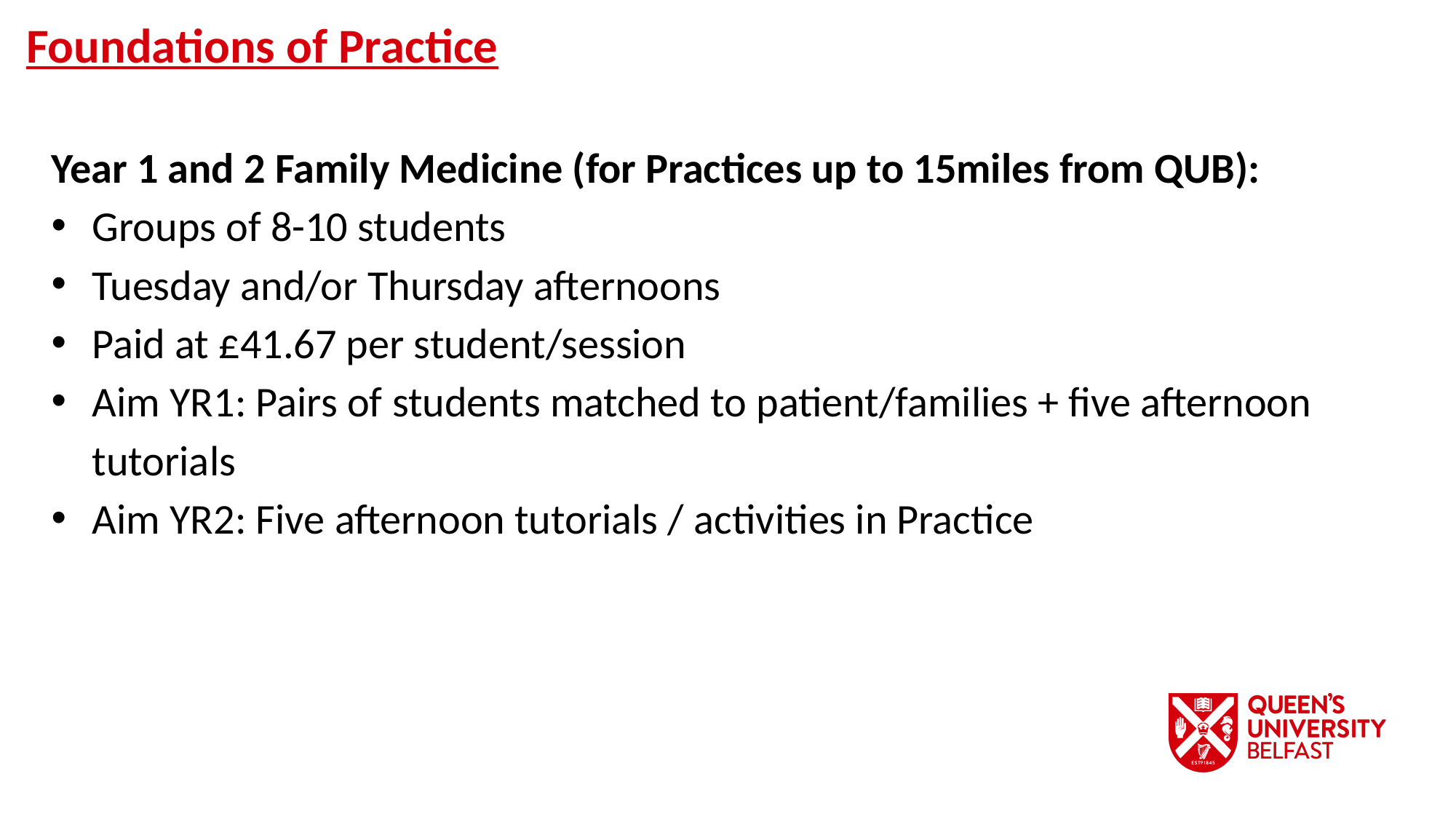

Foundations of Practice

Year 1 and 2 Family Medicine (for Practices up to 15miles from QUB):
Groups of 8-10 students
Tuesday and/or Thursday afternoons
Paid at £41.67 per student/session
Aim YR1: Pairs of students matched to patient/families + five afternoon tutorials
Aim YR2: Five afternoon tutorials / activities in Practice